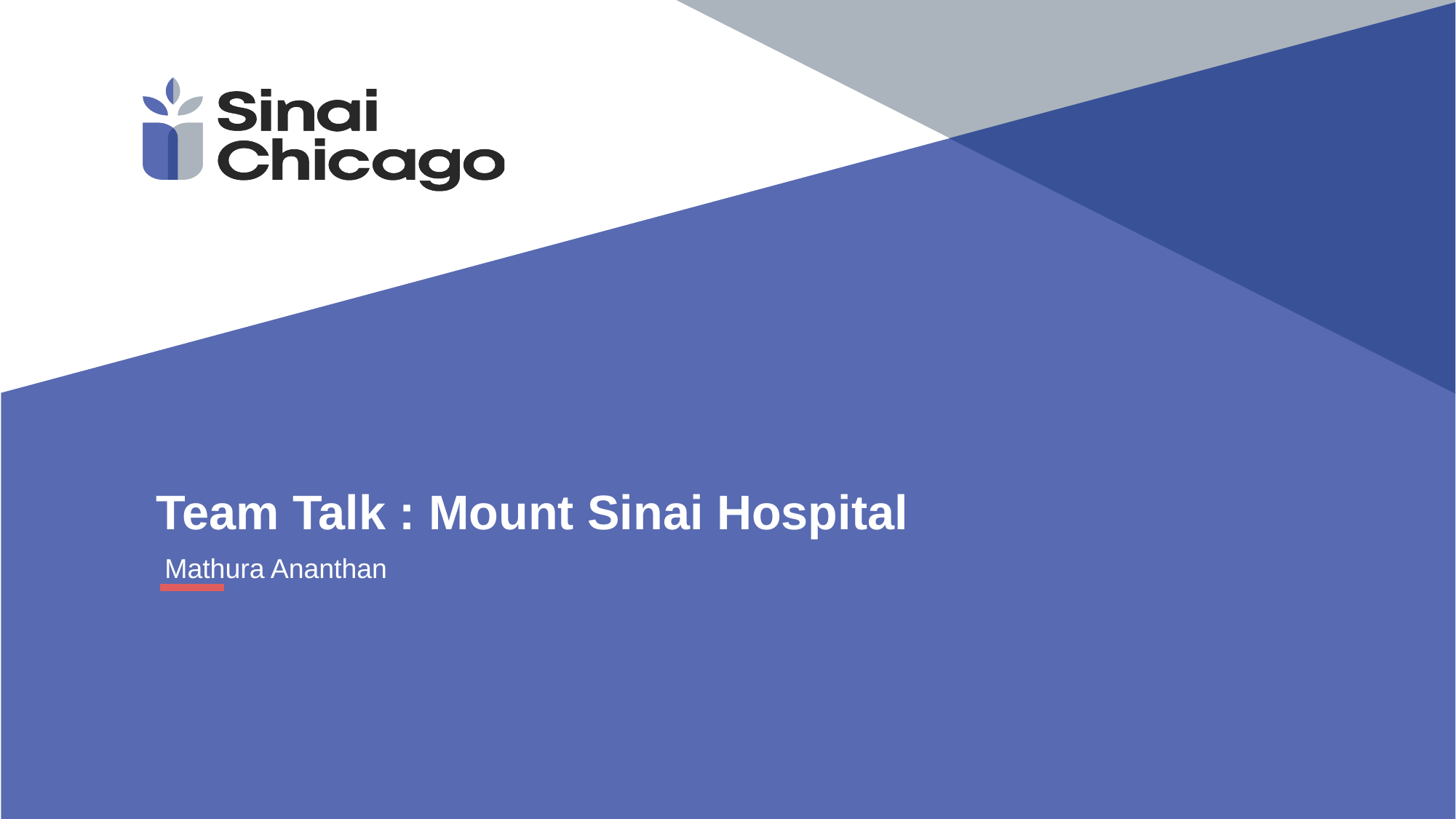

# Team Talk : Mount Sinai Hospital
Mathura Ananthan